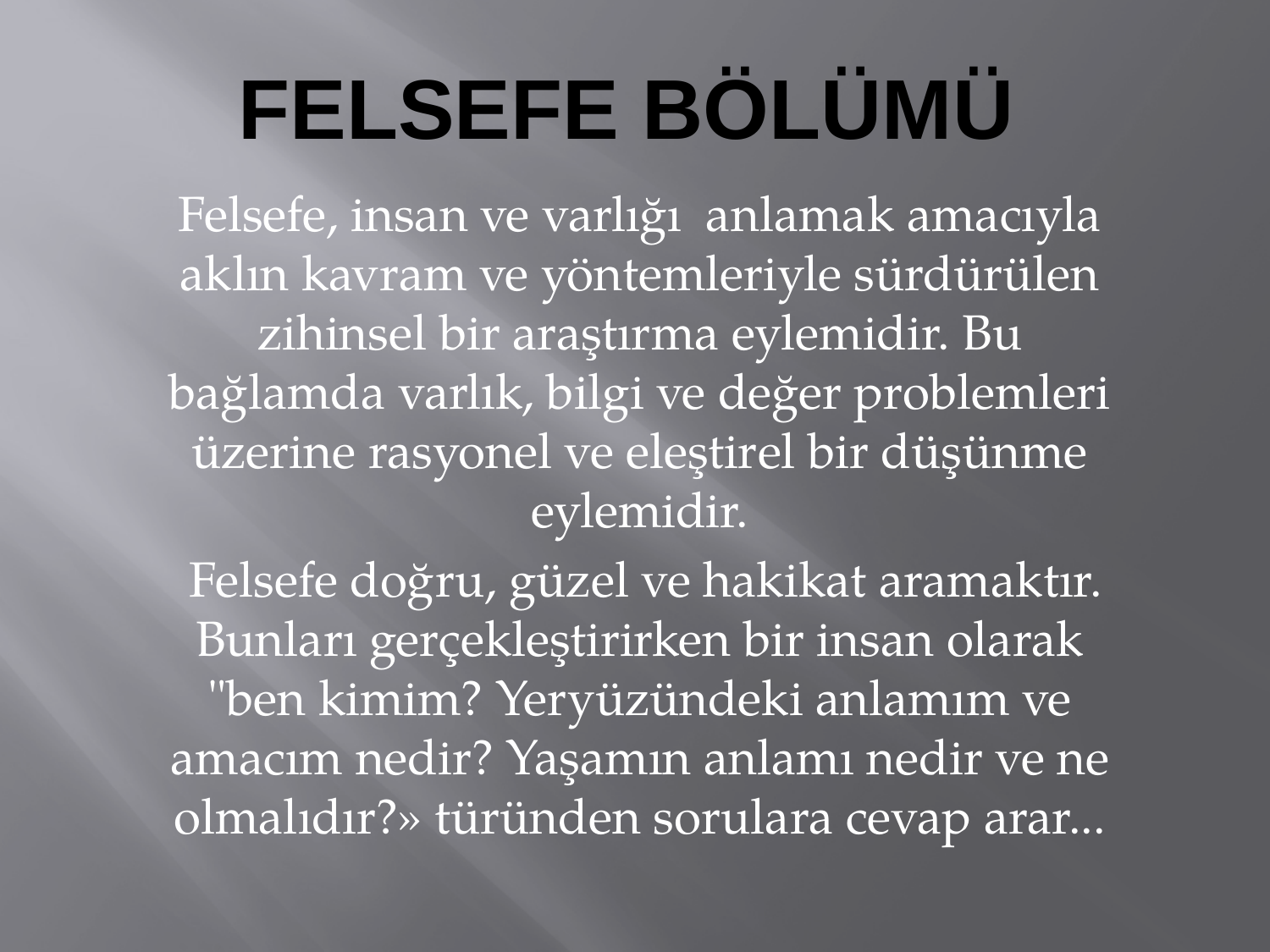

# FELSEFE BÖLÜMÜ
Felsefe, insan ve varlığı  anlamak amacıyla aklın kavram ve yöntemleriyle sürdürülen zihinsel bir araştırma eylemidir. Bu bağlamda varlık, bilgi ve değer problemleri üzerine rasyonel ve eleştirel bir düşünme eylemidir.
 Felsefe doğru, güzel ve hakikat aramaktır. Bunları gerçekleştirirken bir insan olarak "ben kimim? Yeryüzündeki anlamım ve amacım nedir? Yaşamın anlamı nedir ve ne olmalıdır?» türünden sorulara cevap arar...